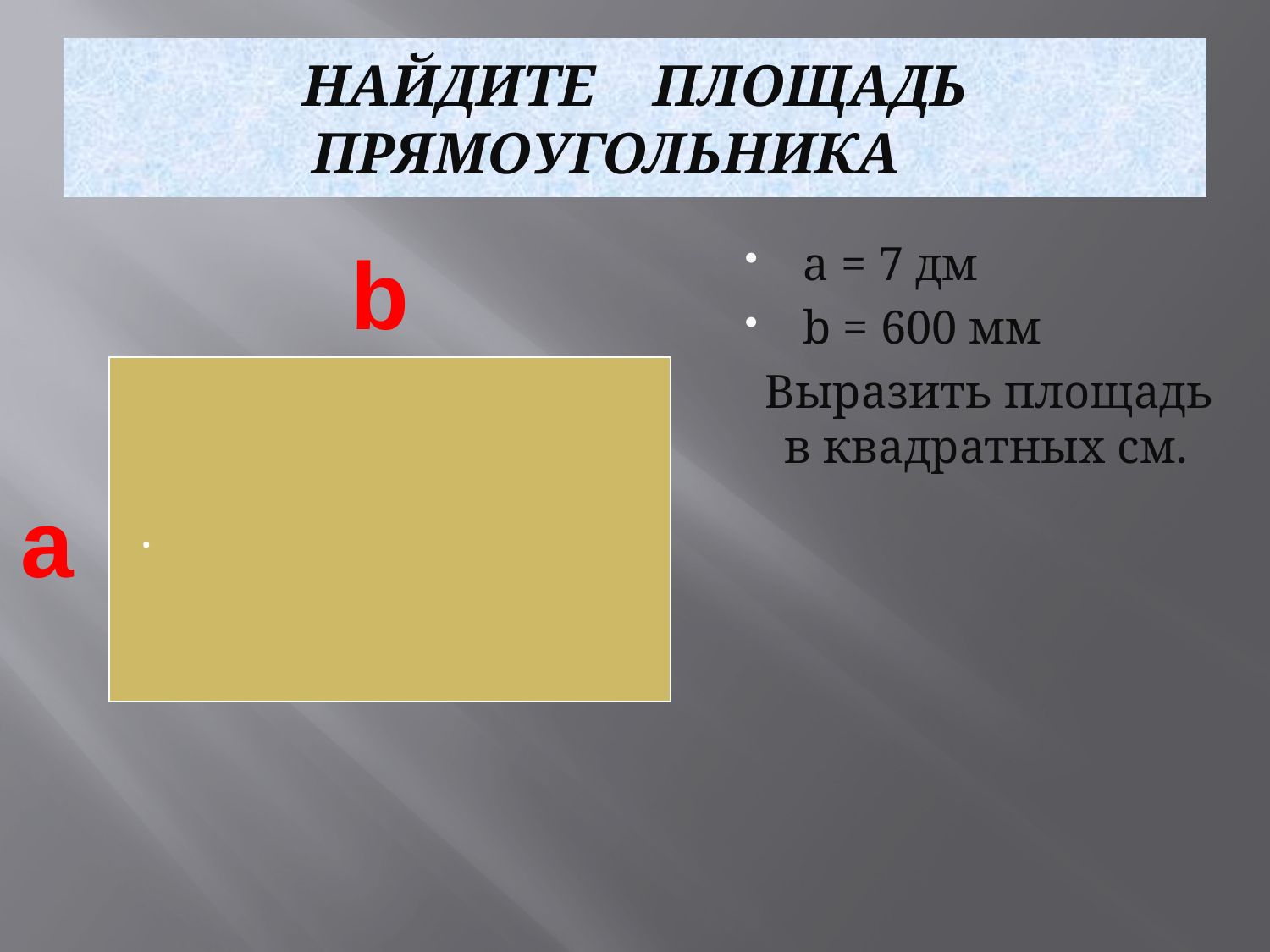

# НАЙДИТЕ    ПЛОЩАДЬ ПРЯМОУГОЛЬНИКА
b
a = 7 дм
b = 600 мм
Выразить площадь в квадратных cм.
.
а